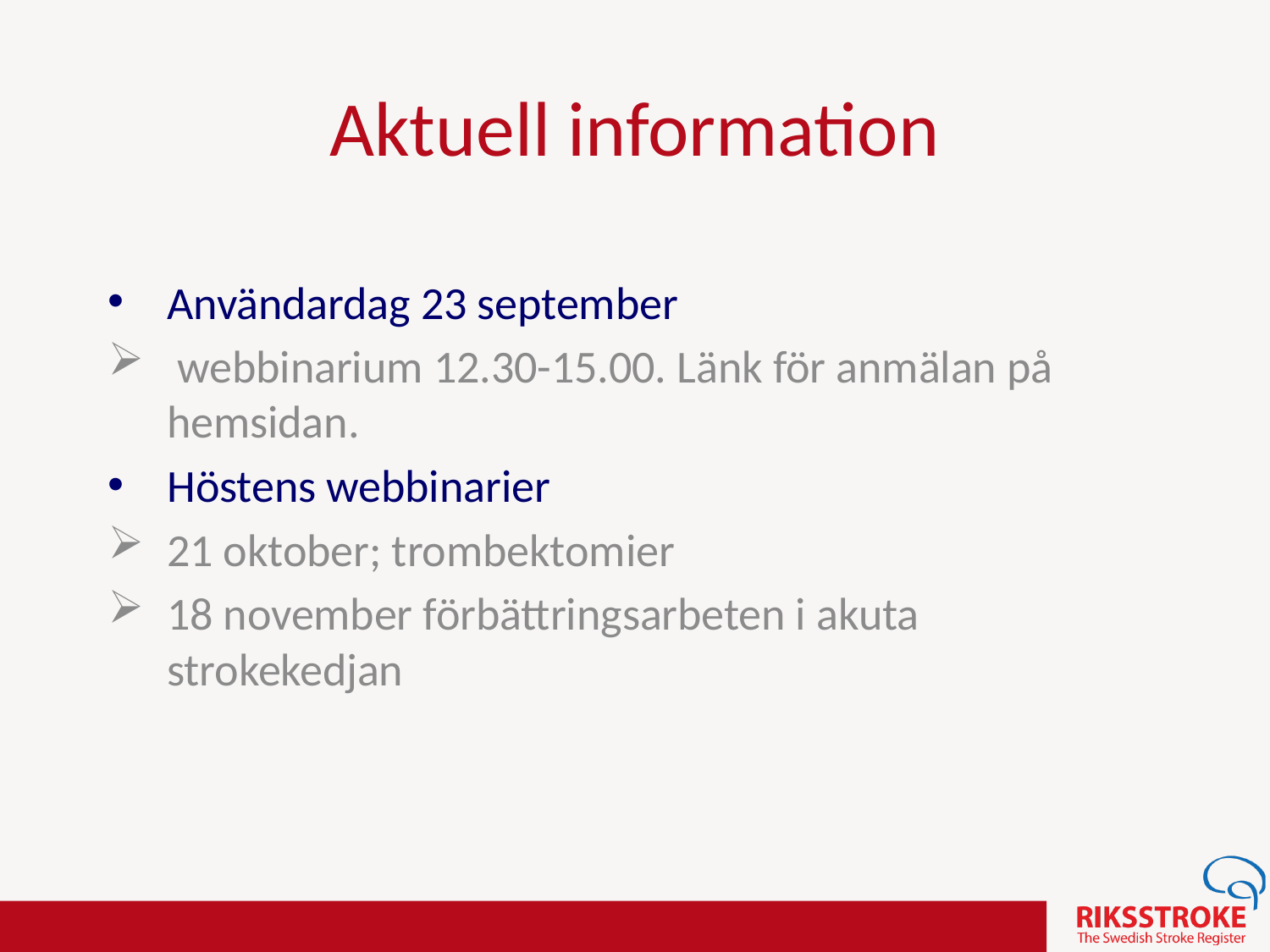

# Aktuell information
Användardag 23 september
 webbinarium 12.30-15.00. Länk för anmälan på hemsidan.
Höstens webbinarier
21 oktober; trombektomier
18 november förbättringsarbeten i akuta strokekedjan